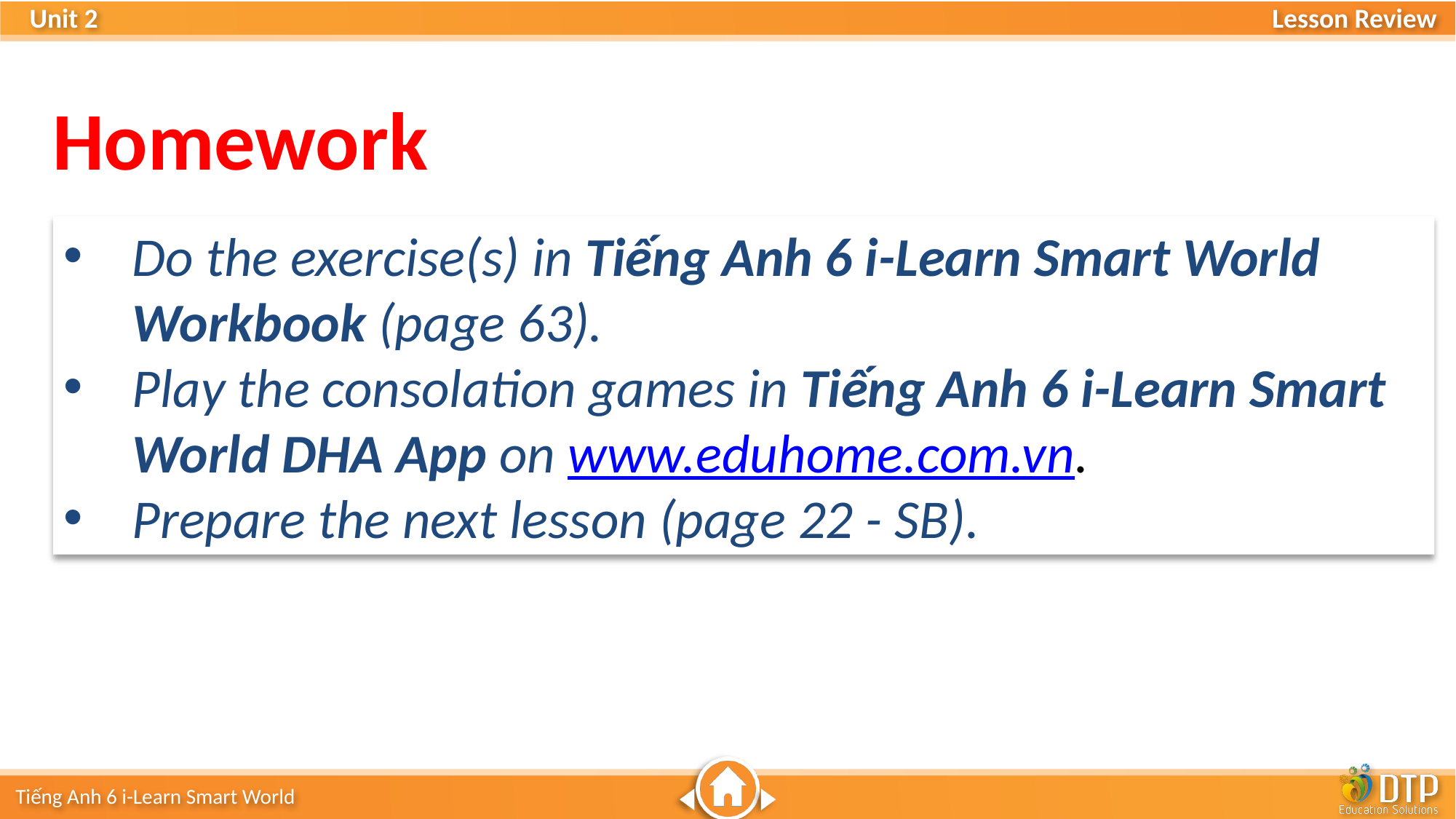

Homework
Do the exercise(s) in Tiếng Anh 6 i-Learn Smart World Workbook (page 63).
Play the consolation games in Tiếng Anh 6 i-Learn Smart World DHA App on www.eduhome.com.vn.
Prepare the next lesson (page 22 - SB).